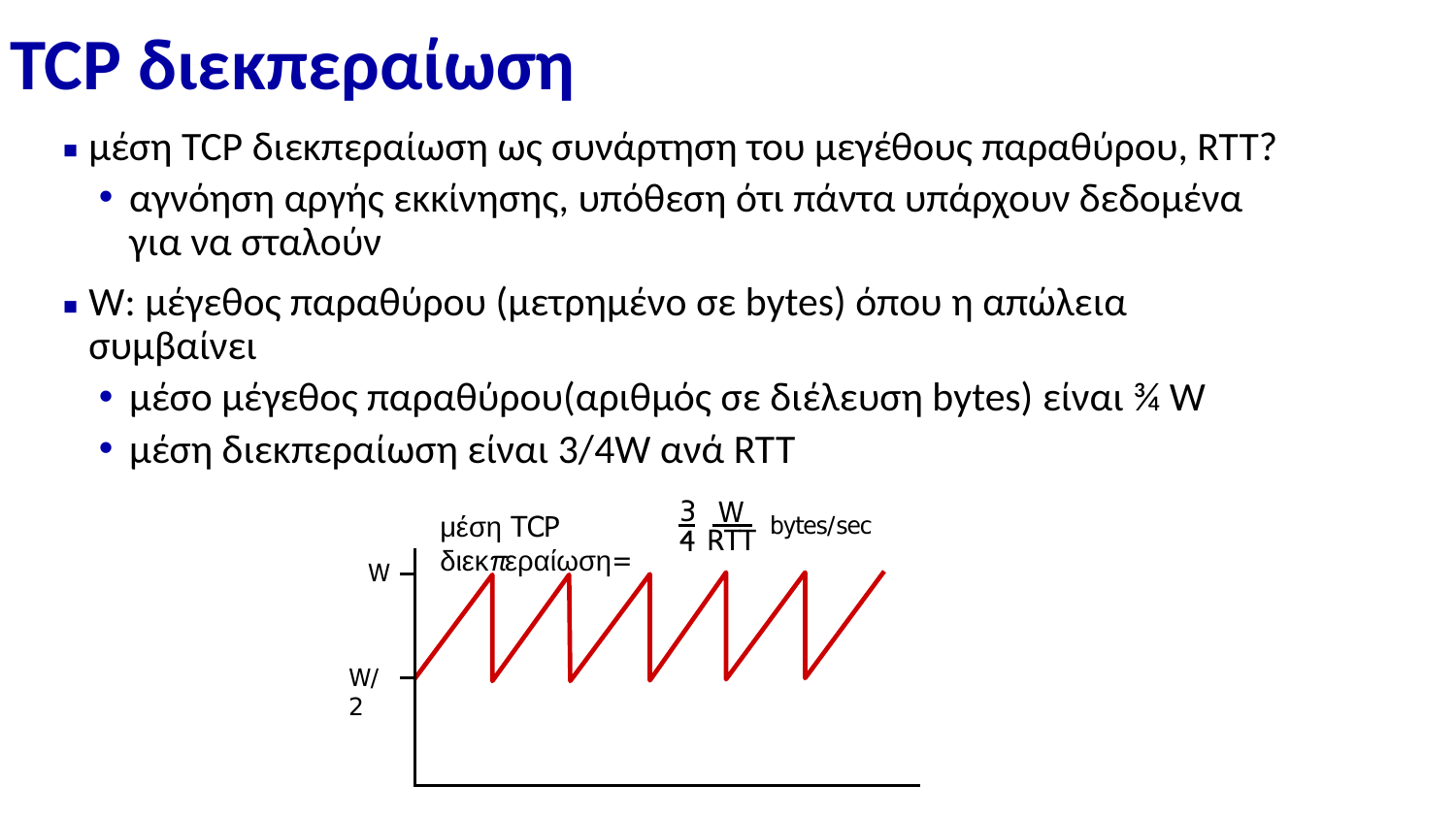

# TCP διεκπεραίωση
μέση TCP διεκπεραίωση ως συνάρτηση του μεγέθους παραθύρου, RTT?
αγνόηση αργής εκκίνησης, υπόθεση ότι πάντα υπάρχουν δεδομένα για να σταλούν
W: μέγεθος παραθύρου (μετρημένο σε bytes) όπου η απώλεια συμβαίνει
μέσο μέγεθος παραθύρου(αριθμός σε διέλευση bytes) είναι ¾ W
μέση διεκπεραίωση είναι 3/4W ανά RTT
3
W
bytes/sec
RTT
4
μέση TCP διεκπεραίωση=
W

W/2